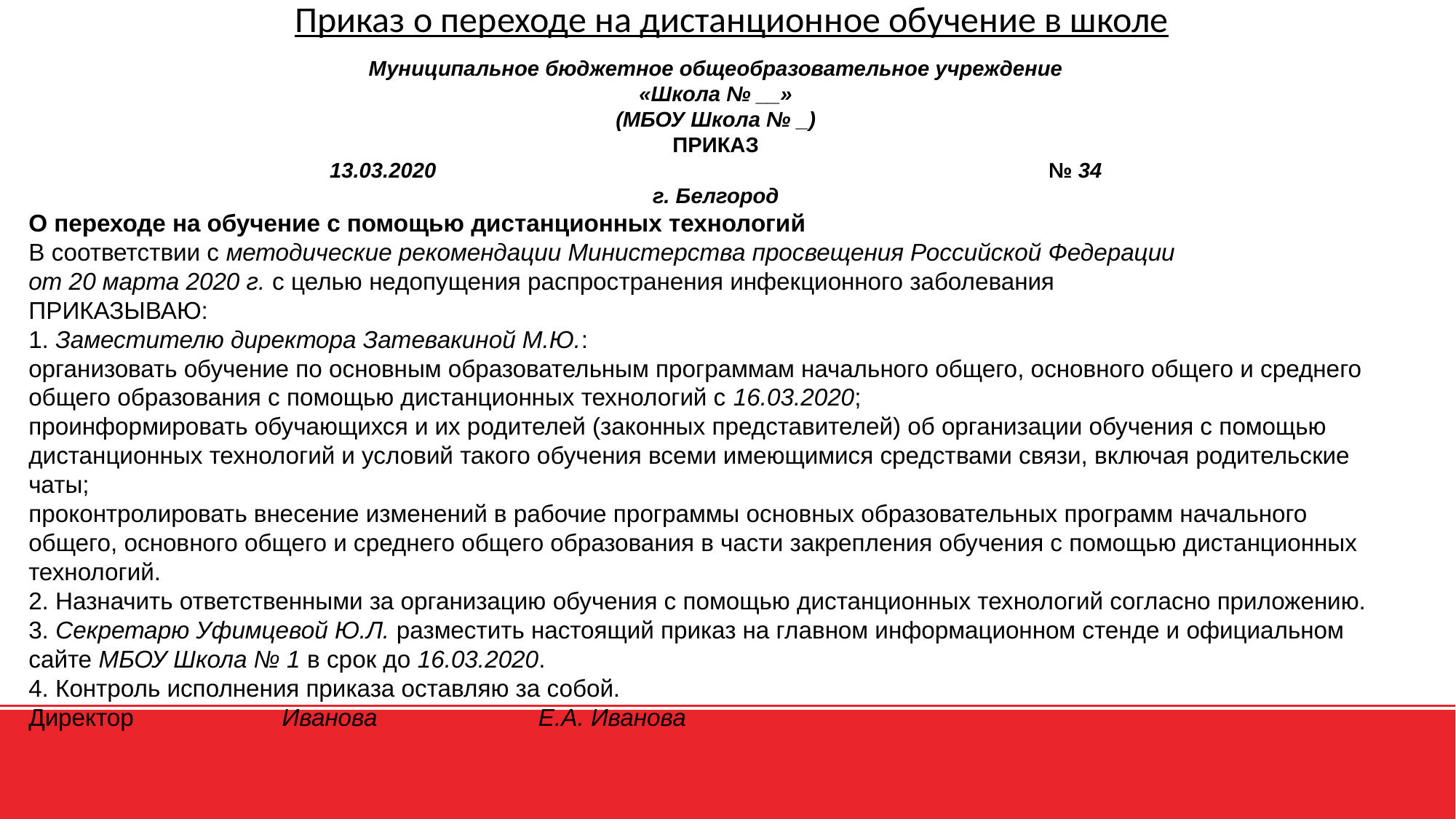

# Приказ о переходе на дистанционное обучение в школе
Муниципальное бюджетное общеобразовательное учреждение
«Школа № __»
(МБОУ Школа № _)
ПРИКАЗ
13.03.2020                                                                                                      № 34
г. Белгород
О переходе на обучение с помощью дистанционных технологий
В соответствии с методические рекомендации Министерства просвещения Российской Федерации
от 20 марта 2020 г. с целью недопущения распространения инфекционного заболевания
ПРИКАЗЫВАЮ:
1. Заместителю директора Затевакиной М.Ю.:
организовать обучение по основным образовательным программам начального общего, основного общего и среднего общего образования с помощью дистанционных технологий с 16.03.2020;
проинформировать обучающихся и их родителей (законных представителей) об организации обучения с помощью дистанционных технологий и условий такого обучения всеми имеющимися средствами связи, включая родительские чаты;
проконтролировать внесение изменений в рабочие программы основных образовательных программ начального общего, основного общего и среднего общего образования в части закрепления обучения с помощью дистанционных технологий.
2. Назначить ответственными за организацию обучения с помощью дистанционных технологий согласно приложению.
3. Секретарю Уфимцевой Ю.Л. разместить настоящий приказ на главном информационном стенде и официальном сайте МБОУ Школа № 1 в срок до 16.03.2020.
4. Контроль исполнения приказа оставляю за собой.
Директор                      Иванова                        Е.А. Иванова